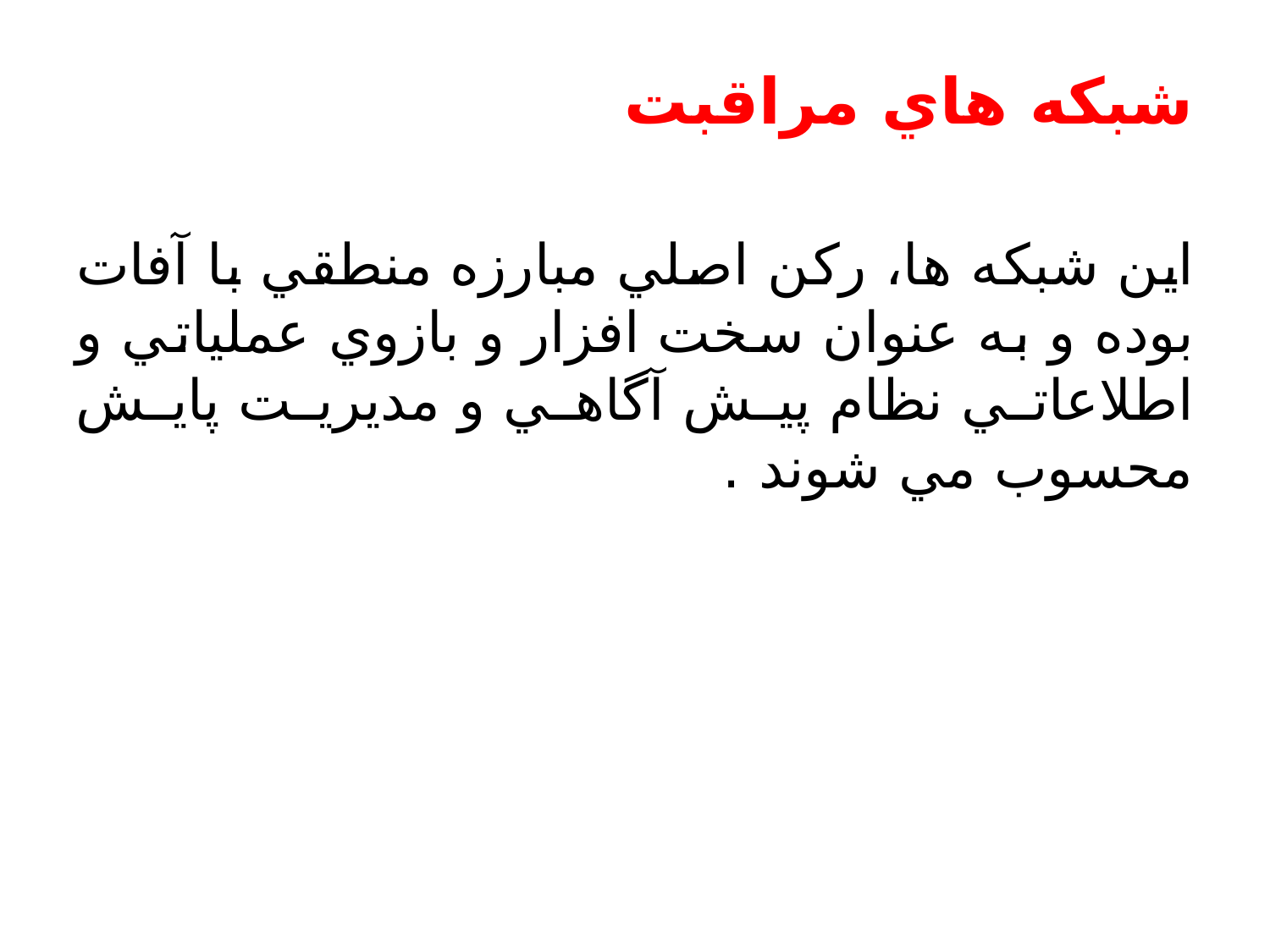

# شبکه هاي مراقبت
اين شبکه ها، رکن اصلي مبارزه منطقي با آفات بوده و به عنوان سخت افزار و بازوي عملياتي و اطلاعاتي نظام پيش آگاهي و مديريت پايش محسوب مي شوند .